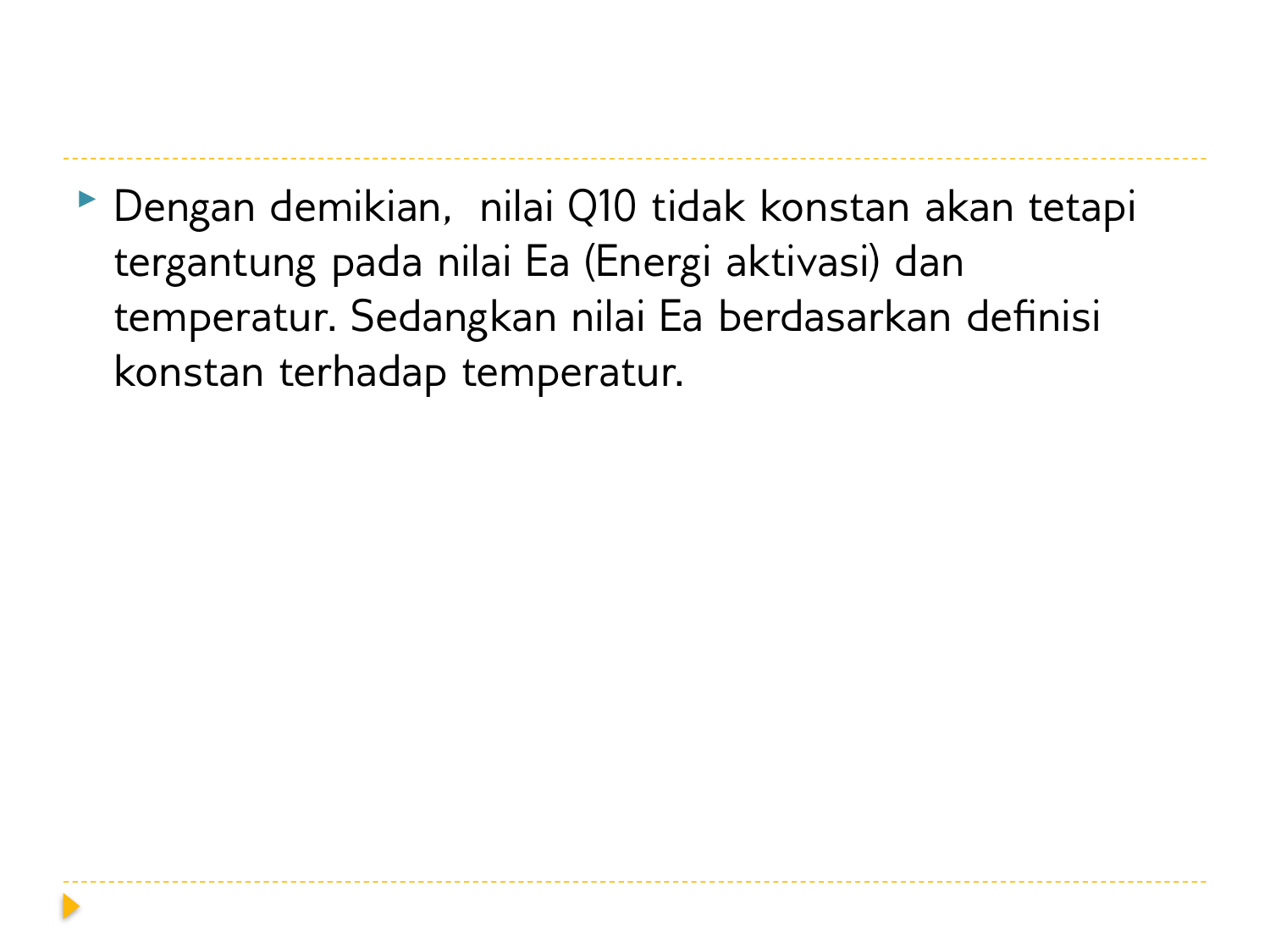

#
Dengan demikian,  nilai Q10 tidak konstan akan tetapi tergantung pada nilai Ea (Energi aktivasi) dan temperatur. Sedangkan nilai Ea berdasarkan definisi konstan terhadap temperatur.